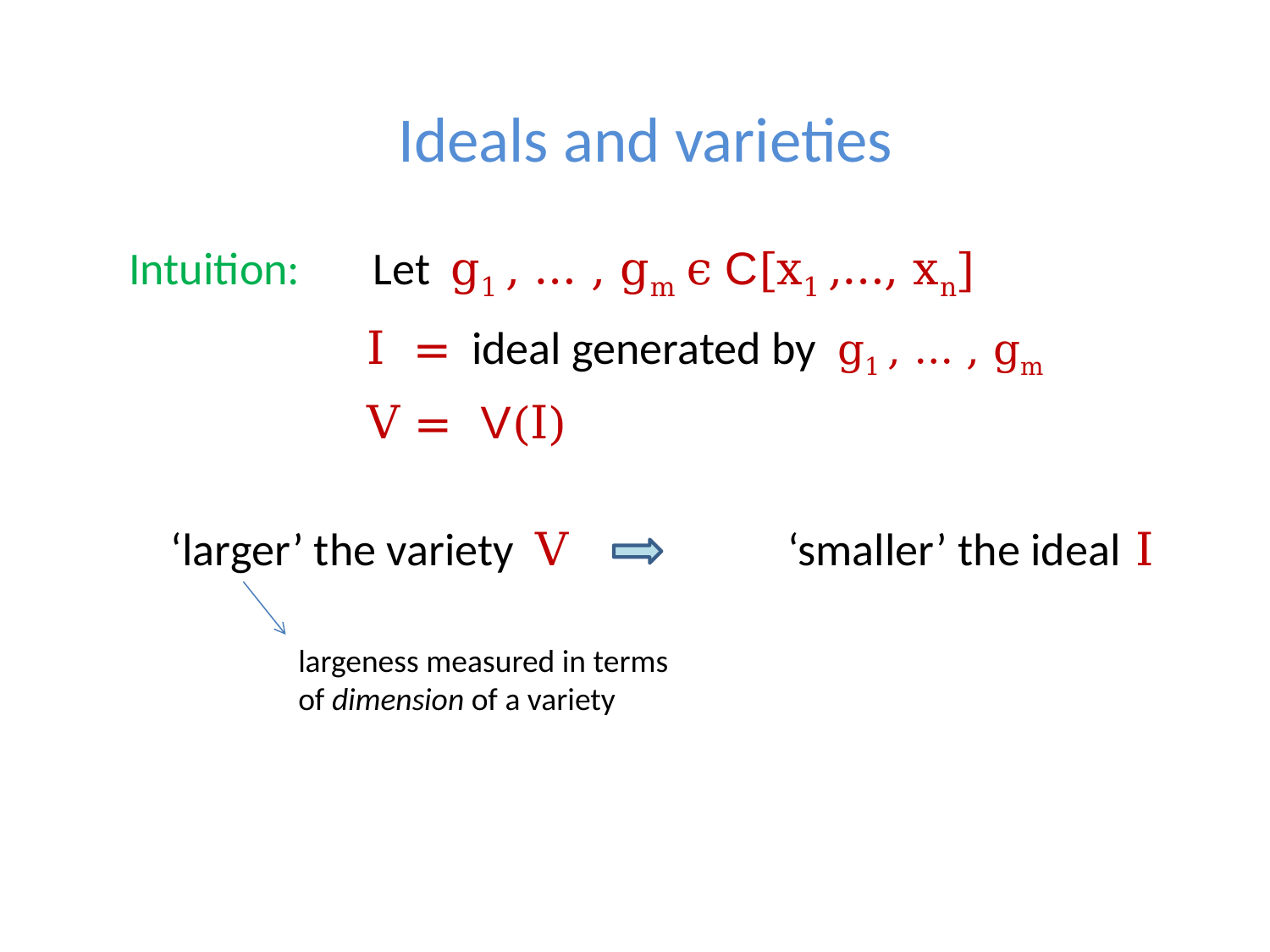

# Ideals and varieties
Intuition:       Let  g1 , … , gm ϵ C[x1 ,…, xn]

                       I  =  ideal generated by  g1 , … , gm
                       V =  V(I)
 ‘larger’ the variety  V               ‘smaller’ the ideal I

largeness measured in terms of dimension of a variety